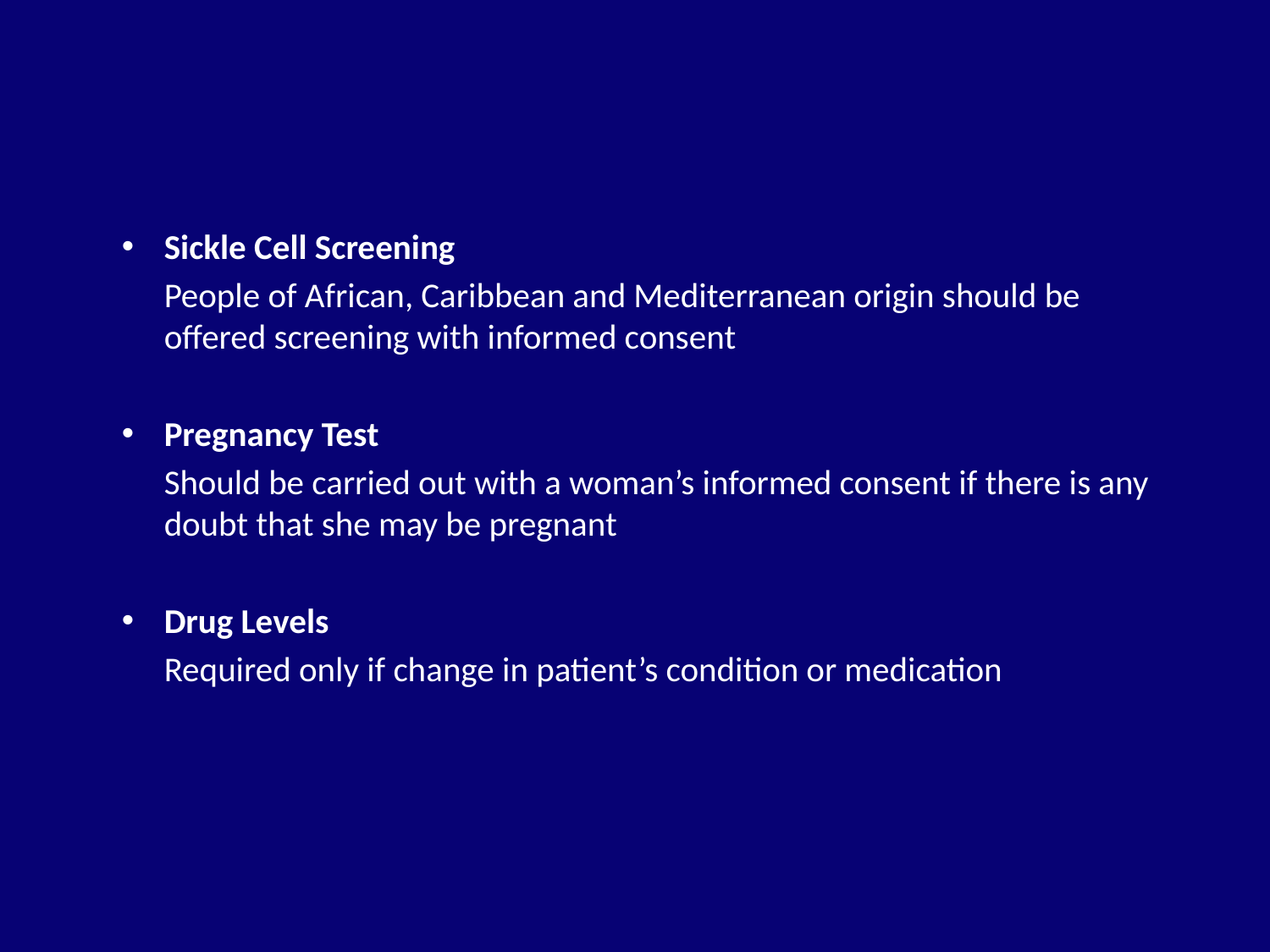

Sickle Cell Screening
	People of African, Caribbean and Mediterranean origin should be offered screening with informed consent

Pregnancy Test
	Should be carried out with a woman’s informed consent if there is any doubt that she may be pregnant

Drug Levels
	Required only if change in patient’s condition or medication